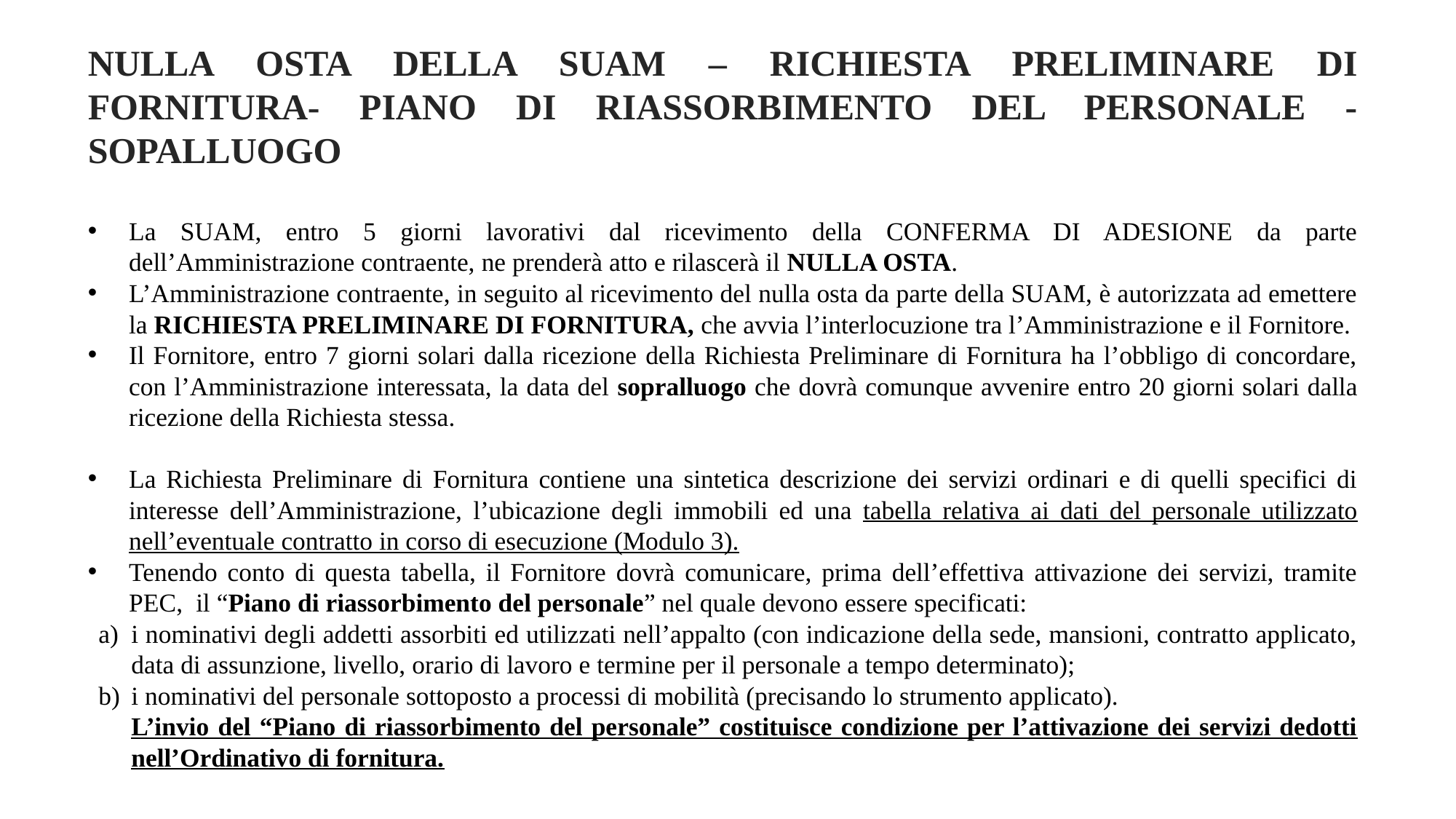

NULLA OSTA DELLA SUAM – RICHIESTA PRELIMINARE DI FORNITURA- PIANO DI RIASSORBIMENTO DEL PERSONALE - SOPALLUOGO

La SUAM, entro 5 giorni lavorativi dal ricevimento della CONFERMA DI ADESIONE da parte dell’Amministrazione contraente, ne prenderà atto e rilascerà il NULLA OSTA.
L’Amministrazione contraente, in seguito al ricevimento del nulla osta da parte della SUAM, è autorizzata ad emettere la RICHIESTA PRELIMINARE DI FORNITURA, che avvia l’interlocuzione tra l’Amministrazione e il Fornitore.
Il Fornitore, entro 7 giorni solari dalla ricezione della Richiesta Preliminare di Fornitura ha l’obbligo di concordare, con l’Amministrazione interessata, la data del sopralluogo che dovrà comunque avvenire entro 20 giorni solari dalla ricezione della Richiesta stessa.

La Richiesta Preliminare di Fornitura contiene una sintetica descrizione dei servizi ordinari e di quelli specifici di interesse dell’Amministrazione, l’ubicazione degli immobili ed una tabella relativa ai dati del personale utilizzato nell’eventuale contratto in corso di esecuzione (Modulo 3).
Tenendo conto di questa tabella, il Fornitore dovrà comunicare, prima dell’effettiva attivazione dei servizi, tramite PEC,  il “Piano di riassorbimento del personale” nel quale devono essere specificati:
i nominativi degli addetti assorbiti ed utilizzati nell’appalto (con indicazione della sede, mansioni, contratto applicato, data di assunzione, livello, orario di lavoro e termine per il personale a tempo determinato);
i nominativi del personale sottoposto a processi di mobilità (precisando lo strumento applicato).
L’invio del “Piano di riassorbimento del personale” costituisce condizione per l’attivazione dei servizi dedotti nell’Ordinativo di fornitura.